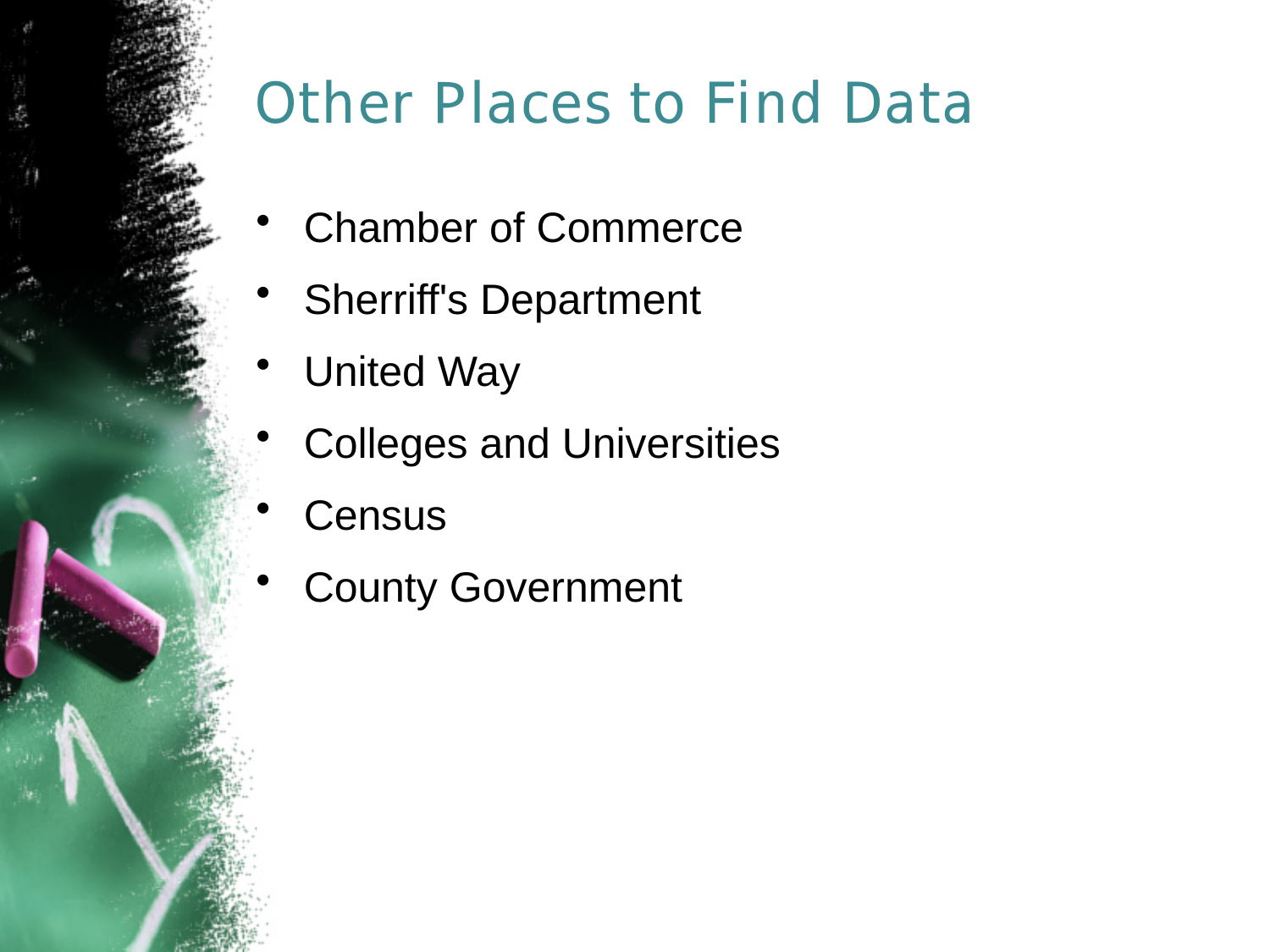

# Other Places to Find Data
Chamber of Commerce
Sherriff's Department
United Way
Colleges and Universities
Census
County Government